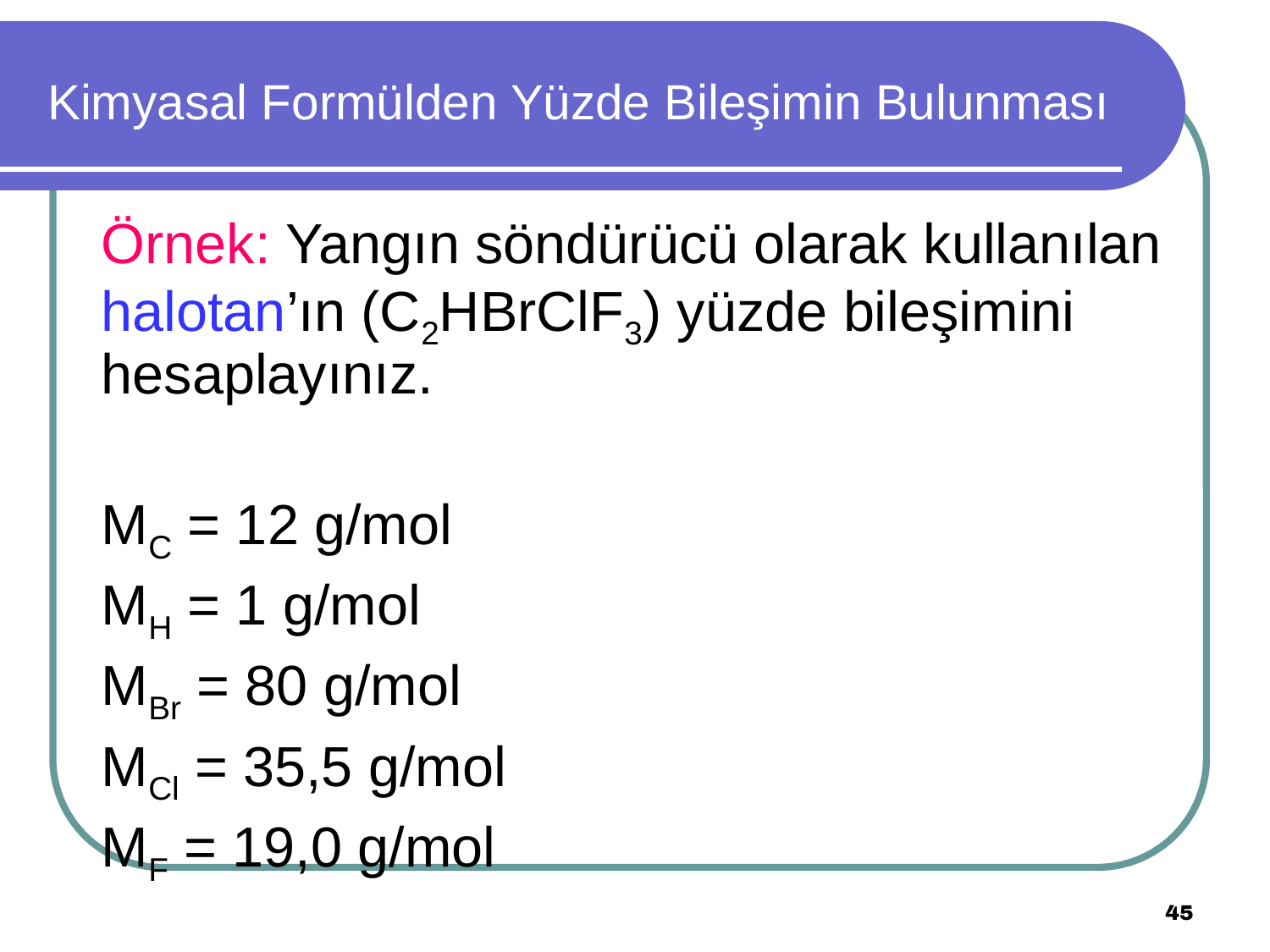

# Kimyasal Formülden Yüzde Bileşimin Bulunması
	Örnek: Yangın söndürücü olarak kullanılan halotan’ın (C2HBrClF3) yüzde bileşimini hesaplayınız.

	MC = 12 g/mol
	MH = 1 g/mol
	MBr = 80 g/mol
	MCl = 35,5 g/mol
	MF = 19,0 g/mol

45